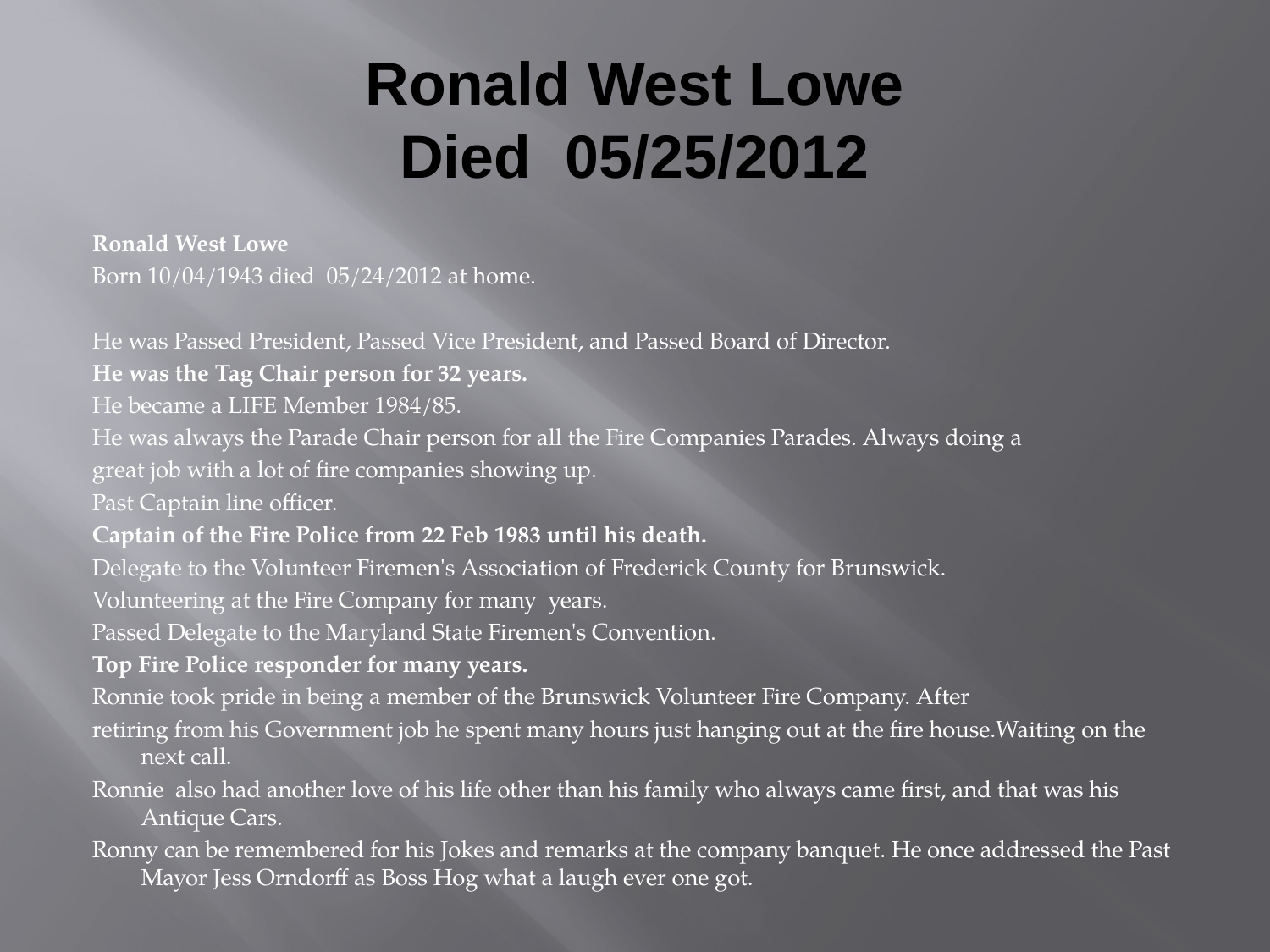

# Ronald West Lowe Died  05/25/2012
Ronald West Lowe
Born 10/04/1943 died  05/24/2012 at home.

He was Passed President, Passed Vice President, and Passed Board of Director.
He was the Tag Chair person for 32 years.
He became a LIFE Member 1984/85.
He was always the Parade Chair person for all the Fire Companies Parades. Always doing a
great job with a lot of fire companies showing up.
Past Captain line officer.
Captain of the Fire Police from 22 Feb 1983 until his death.
Delegate to the Volunteer Firemen's Association of Frederick County for Brunswick.
Volunteering at the Fire Company for many  years.
Passed Delegate to the Maryland State Firemen's Convention.
Top Fire Police responder for many years.
Ronnie took pride in being a member of the Brunswick Volunteer Fire Company. After
retiring from his Government job he spent many hours just hanging out at the fire house.Waiting on the next call.
Ronnie  also had another love of his life other than his family who always came first, and that was his Antique Cars.
Ronny can be remembered for his Jokes and remarks at the company banquet. He once addressed the Past Mayor Jess Orndorff as Boss Hog what a laugh ever one got.